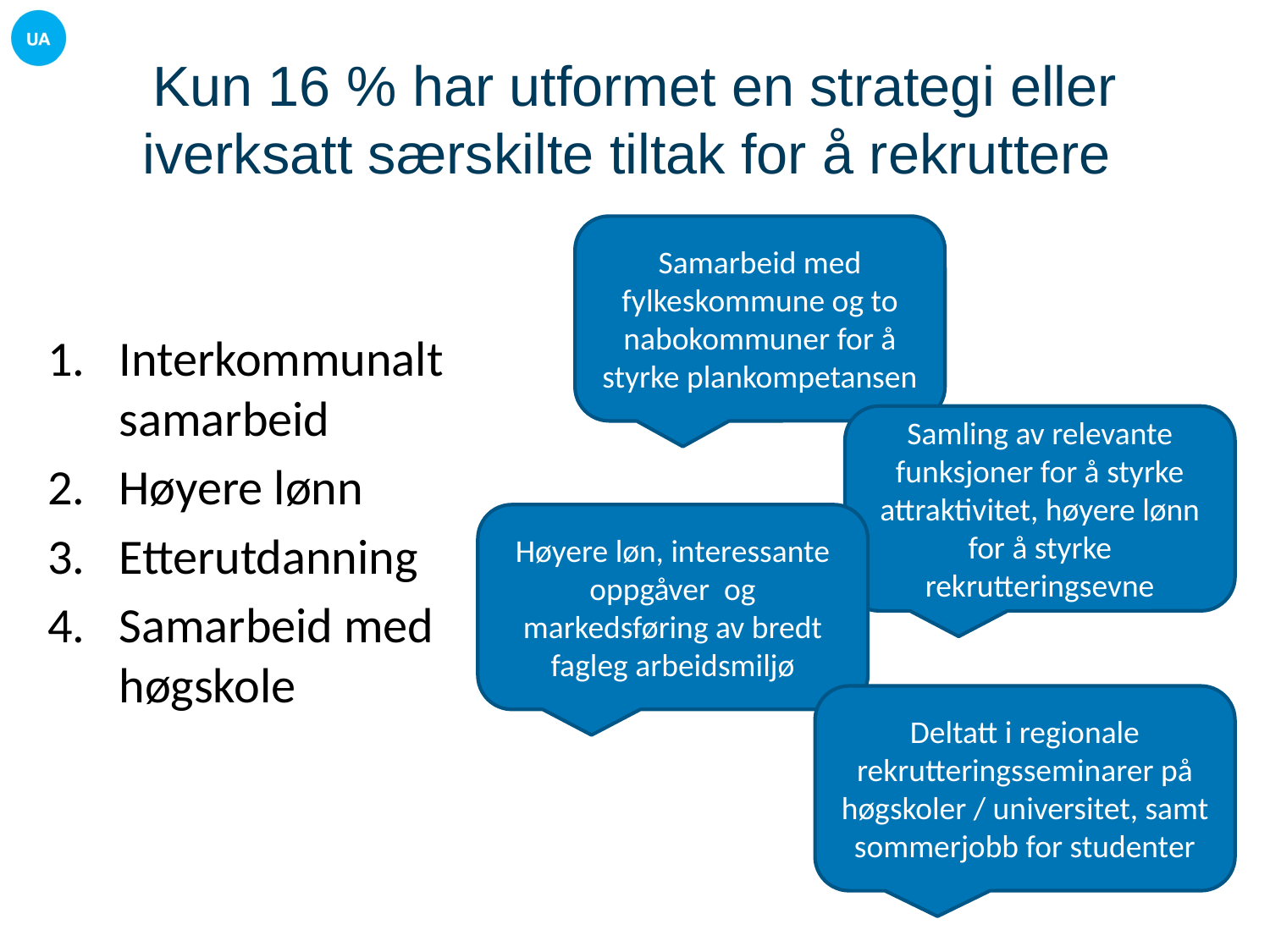

# Kun 16 % har utformet en strategi eller iverksatt særskilte tiltak for å rekruttere
Samarbeid med fylkeskommune og to nabokommuner for å styrke plankompetansen
Interkommunalt samarbeid
Høyere lønn
Etterutdanning
Samarbeid med høgskole

Samling av relevante funksjoner for å styrke attraktivitet, høyere lønn for å styrke rekrutteringsevne
Høyere løn, interessante oppgåver  og markedsføring av bredt fagleg arbeidsmiljø
Deltatt i regionale rekrutteringsseminarer på høgskoler / universitet, samt sommerjobb for studenter